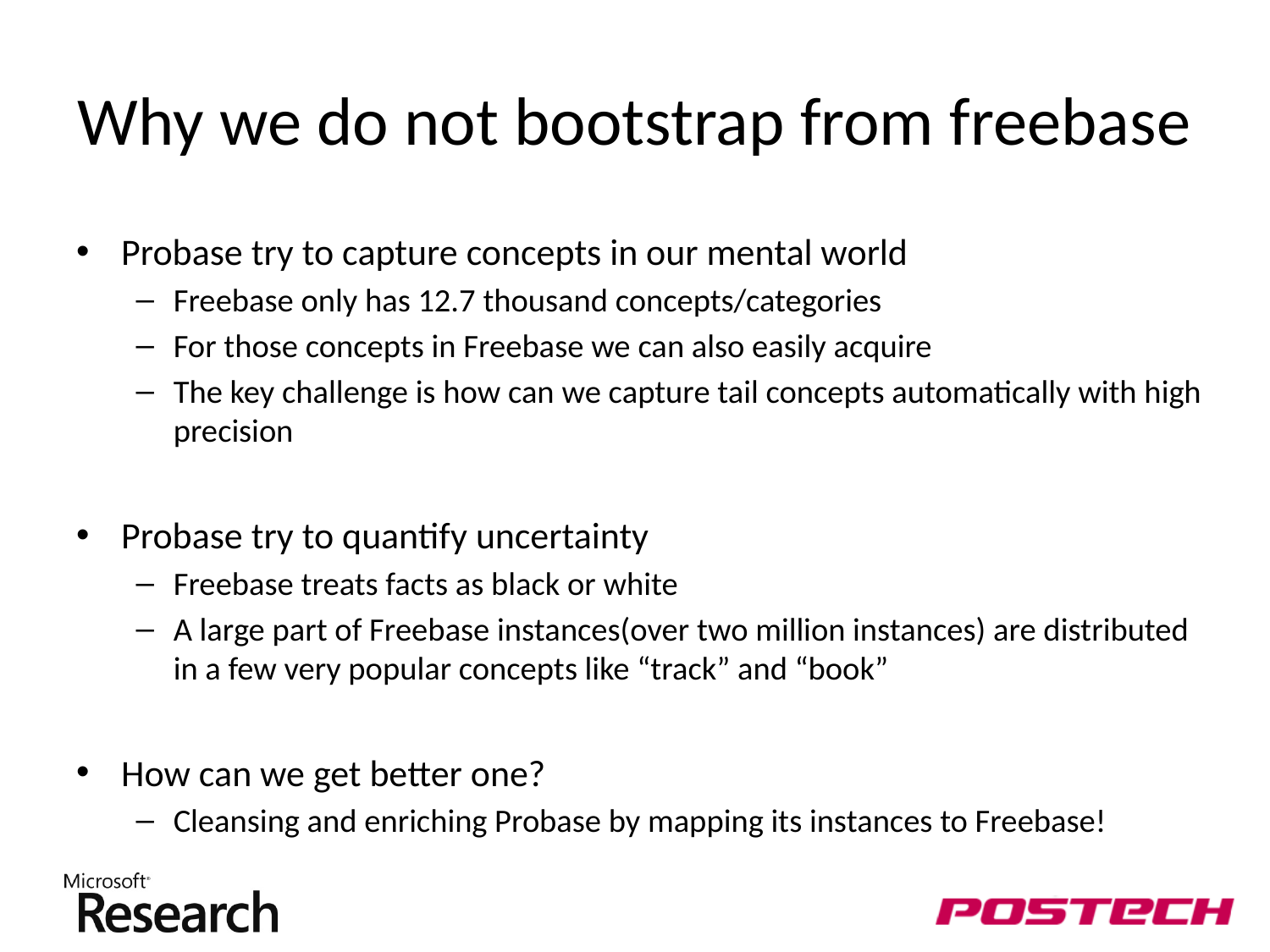

# Why we do not bootstrap from freebase
Probase try to capture concepts in our mental world
Freebase only has 12.7 thousand concepts/categories
For those concepts in Freebase we can also easily acquire
The key challenge is how can we capture tail concepts automatically with high precision

Probase try to quantify uncertainty
Freebase treats facts as black or white
A large part of Freebase instances(over two million instances) are distributed in a few very popular concepts like “track” and “book”

How can we get better one?
Cleansing and enriching Probase by mapping its instances to Freebase!